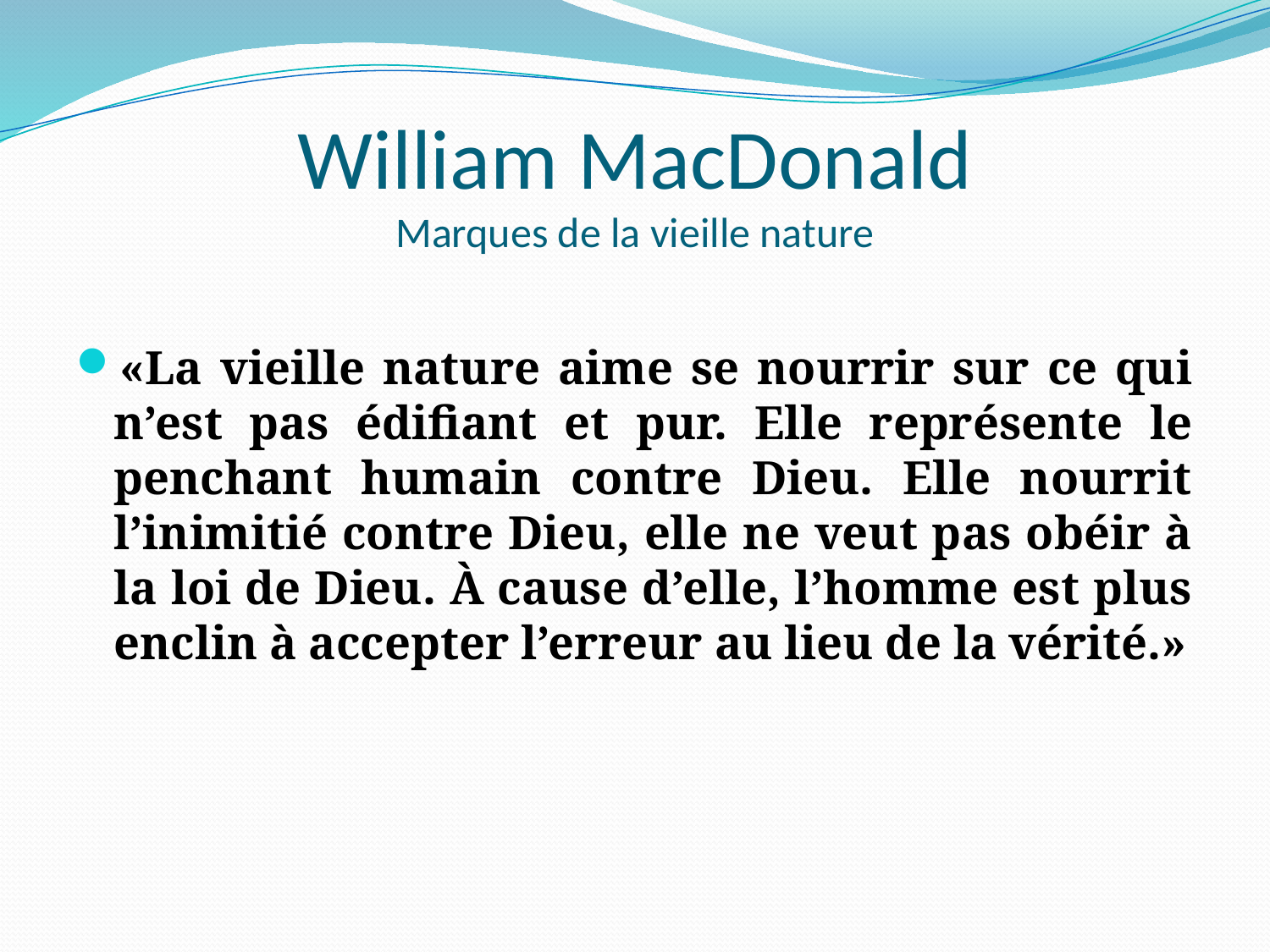

# William MacDonald Marques de la vieille nature

«La vieille nature aime se nourrir sur ce qui n’est pas édifiant et pur. Elle représente le penchant humain contre Dieu. Elle nourrit l’inimitié contre Dieu, elle ne veut pas obéir à la loi de Dieu. À cause d’elle, l’homme est plus enclin à accepter l’erreur au lieu de la vérité.»